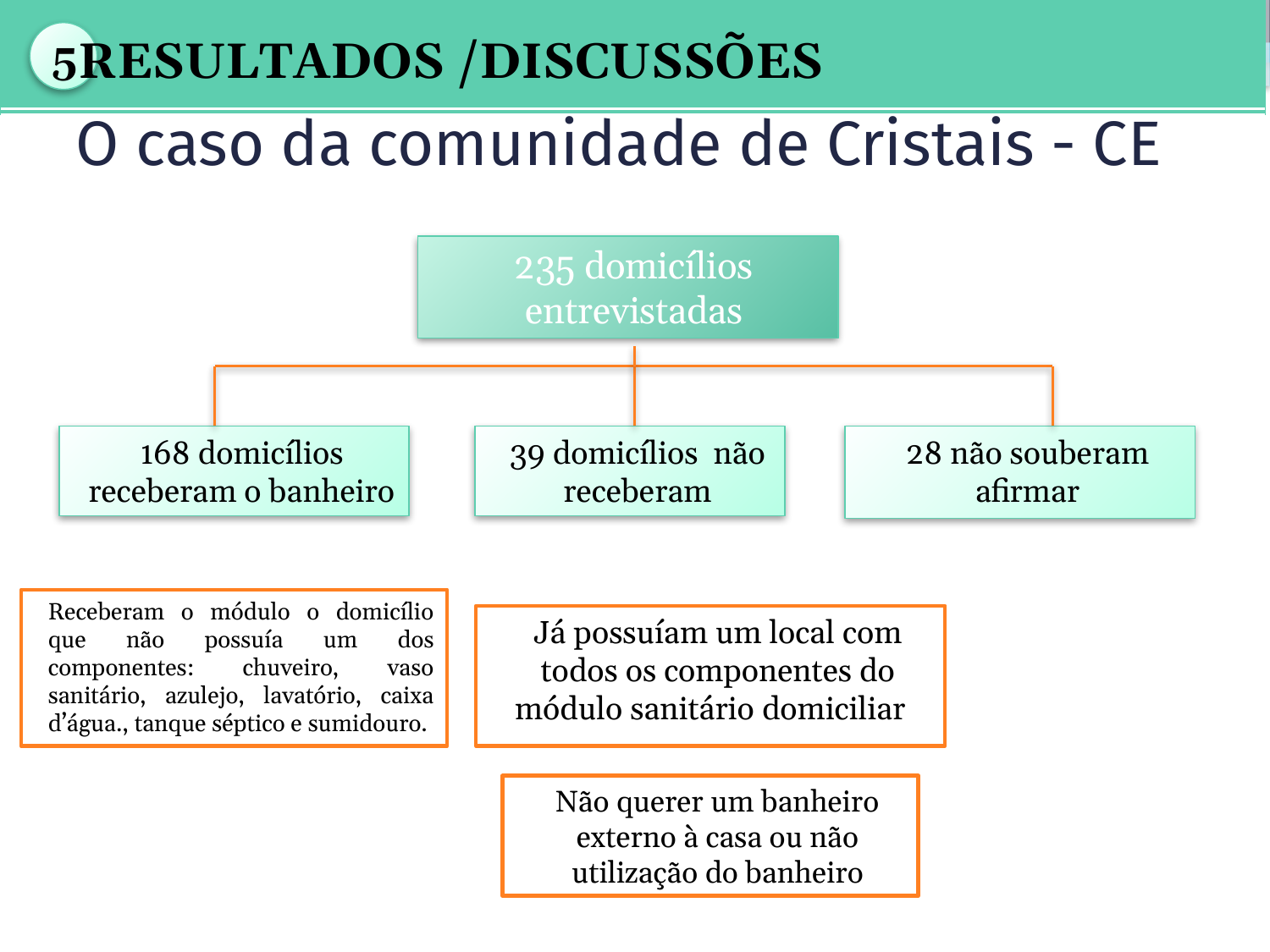

|  |
| --- |
|  |
| --- |
2
5
OBJETIVO
 Resultados /Discussões

# O caso da comunidade de Cristais - CE
235 domicílios entrevistadas

168 domicílios receberam o banheiro
39 domicílios  não receberam
28 não souberam afirmar
Receberam o módulo o domicílio que não possuía um dos componentes: chuveiro, vaso sanitário, azulejo, lavatório, caixa d’água., tanque séptico e sumidouro.
Já possuíam um local com todos os componentes do módulo sanitário domiciliar
Não querer um banheiro externo à casa ou não utilização do banheiro